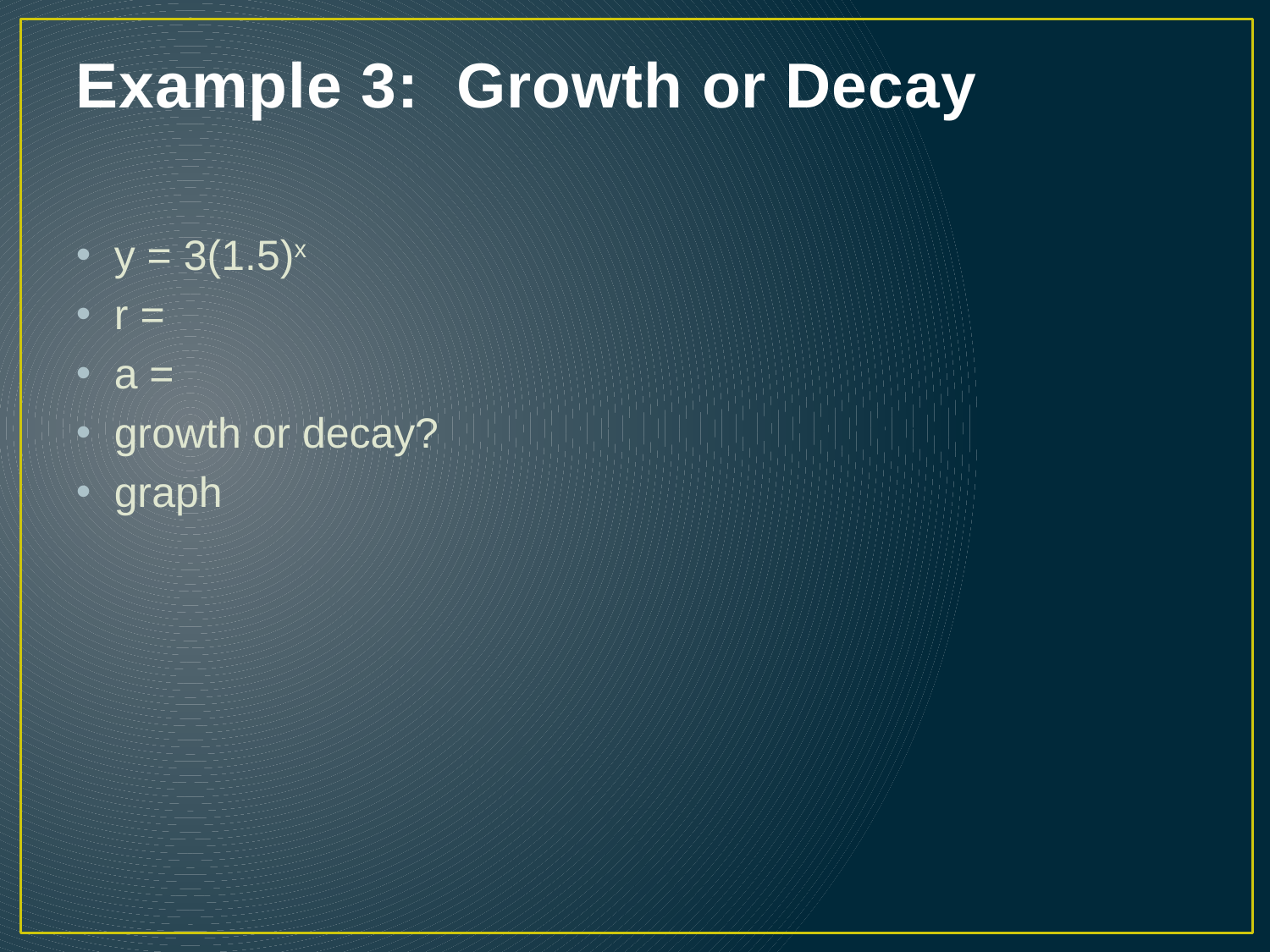

Example 3:  Growth or Decay
y = 3(1.5)x
r =
a =
growth or decay?
graph